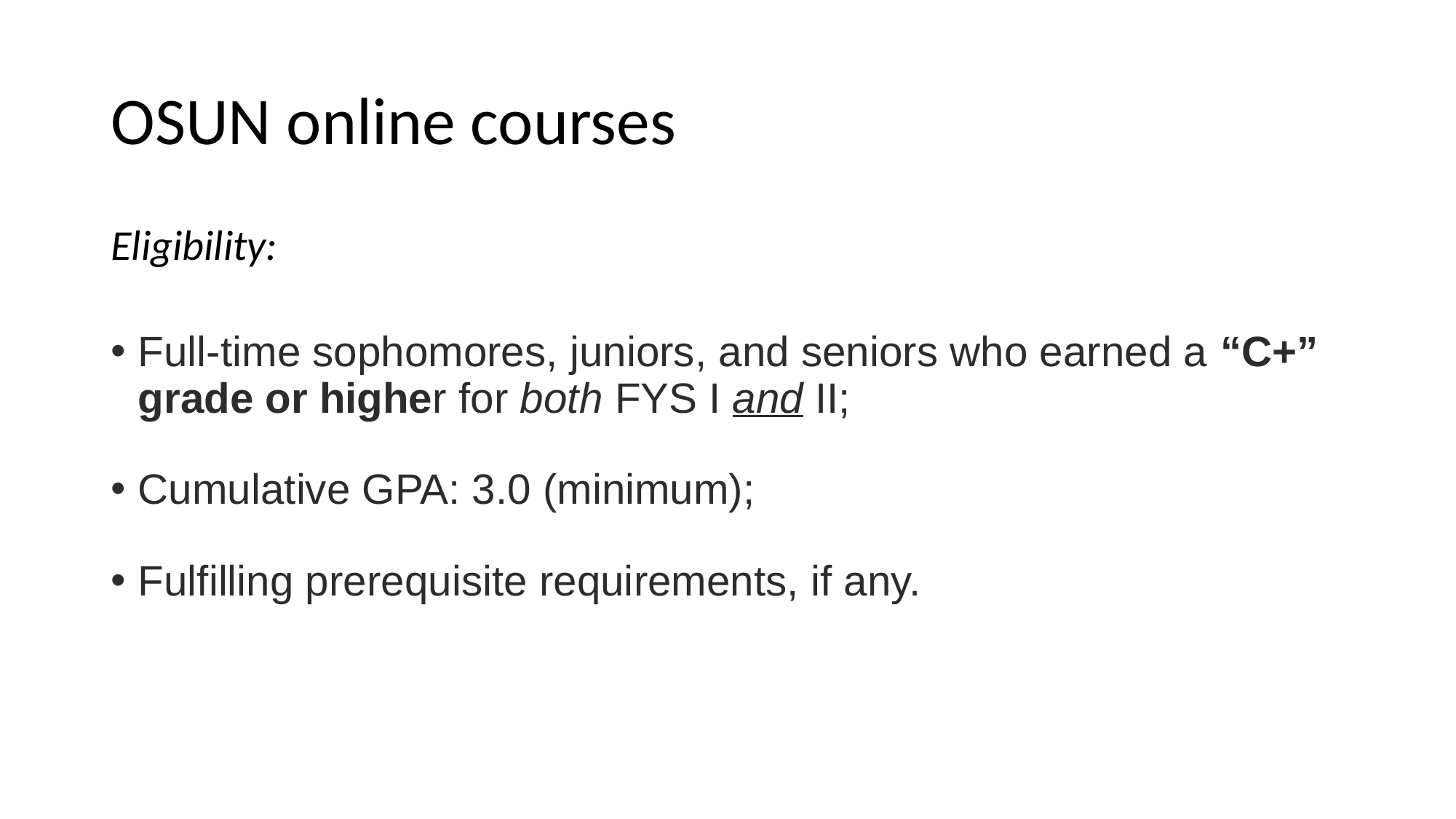

# OSUN online courses
Eligibility:

Full-time sophomores, juniors, and seniors who earned a “C+” grade or higher for both FYS I and II;

Cumulative GPA: 3.0 (minimum);

Fulfilling prerequisite requirements, if any.